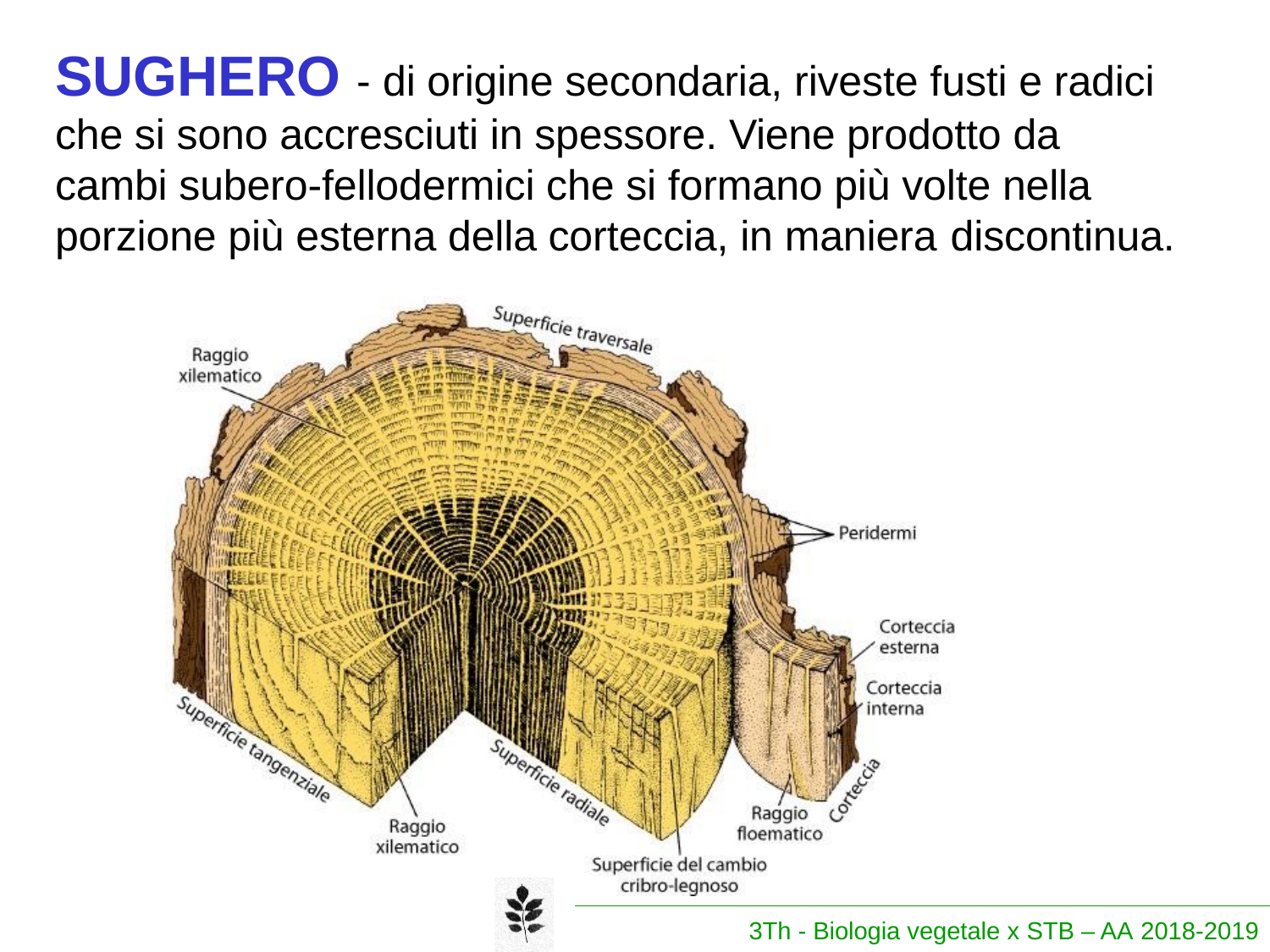

# SUGHERO - di origine secondaria, riveste fusti e radici  che si sono accresciuti in spessore. Viene prodotto da  cambi subero-fellodermici che si formano più volte nella  porzione più esterna della corteccia, in maniera discontinua.

3Th - Biologia vegetale x STB – AA 2018-2019